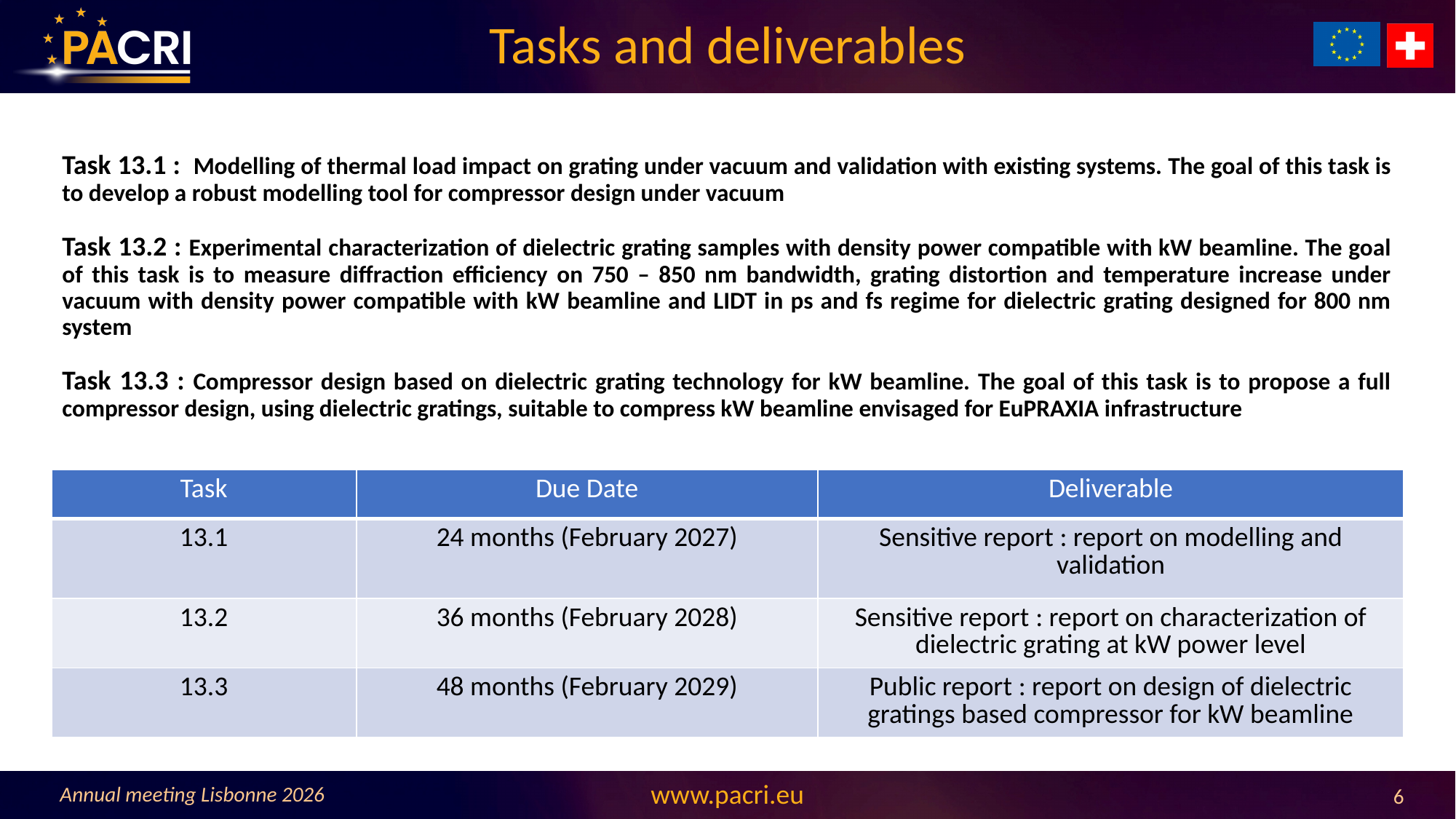

# Tasks and deliverables
Task 13.1 :  Modelling of thermal load impact on grating under vacuum and validation with existing systems. The goal of this task is to develop a robust modelling tool for compressor design under vacuum

Task 13.2 : Experimental characterization of dielectric grating samples with density power compatible with kW beamline. The goal of this task is to measure diffraction efficiency on 750 – 850 nm bandwidth, grating distortion and temperature increase under vacuum with density power compatible with kW beamline and LIDT in ps and fs regime for dielectric grating designed for 800 nm system

Task 13.3 : Compressor design based on dielectric grating technology for kW beamline. The goal of this task is to propose a full compressor design, using dielectric gratings, suitable to compress kW beamline envisaged for EuPRAXIA infrastructure
| Task | Due Date | Deliverable |
| --- | --- | --- |
| 13.1 | 24 months (February 2027) | Sensitive report : report on modelling and validation |
| 13.2 | 36 months (February 2028) | Sensitive report : report on characterization of dielectric grating at kW power level |
| 13.3 | 48 months (February 2029) | Public report : report on design of dielectric gratings based compressor for kW beamline |
Annual meeting Lisbonne 2026
6